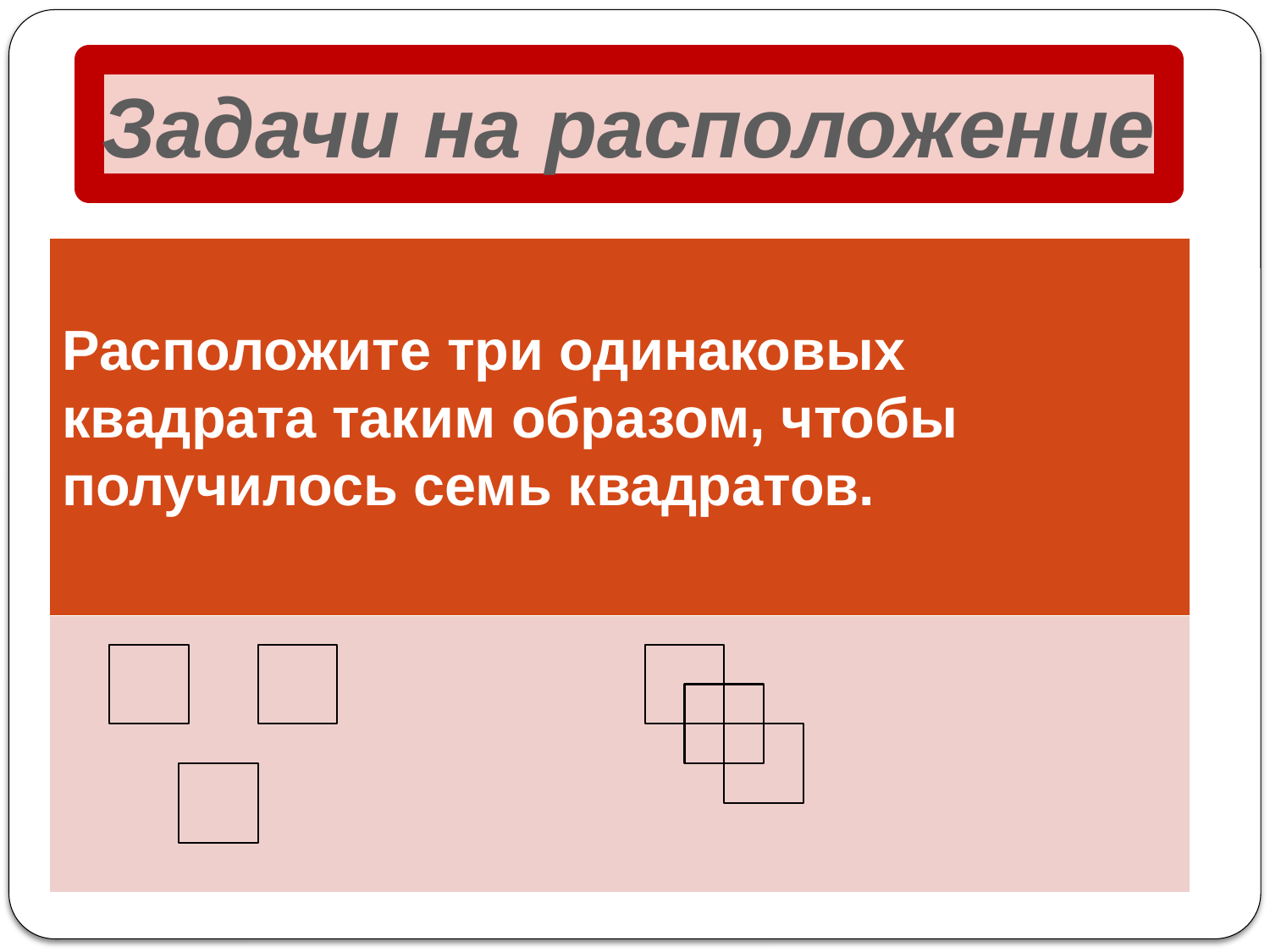

# Задачи на расположение
|  |
| --- |
|  |
Расположите три одинаковых квадрата таким образом, чтобы получилось семь квадратов.